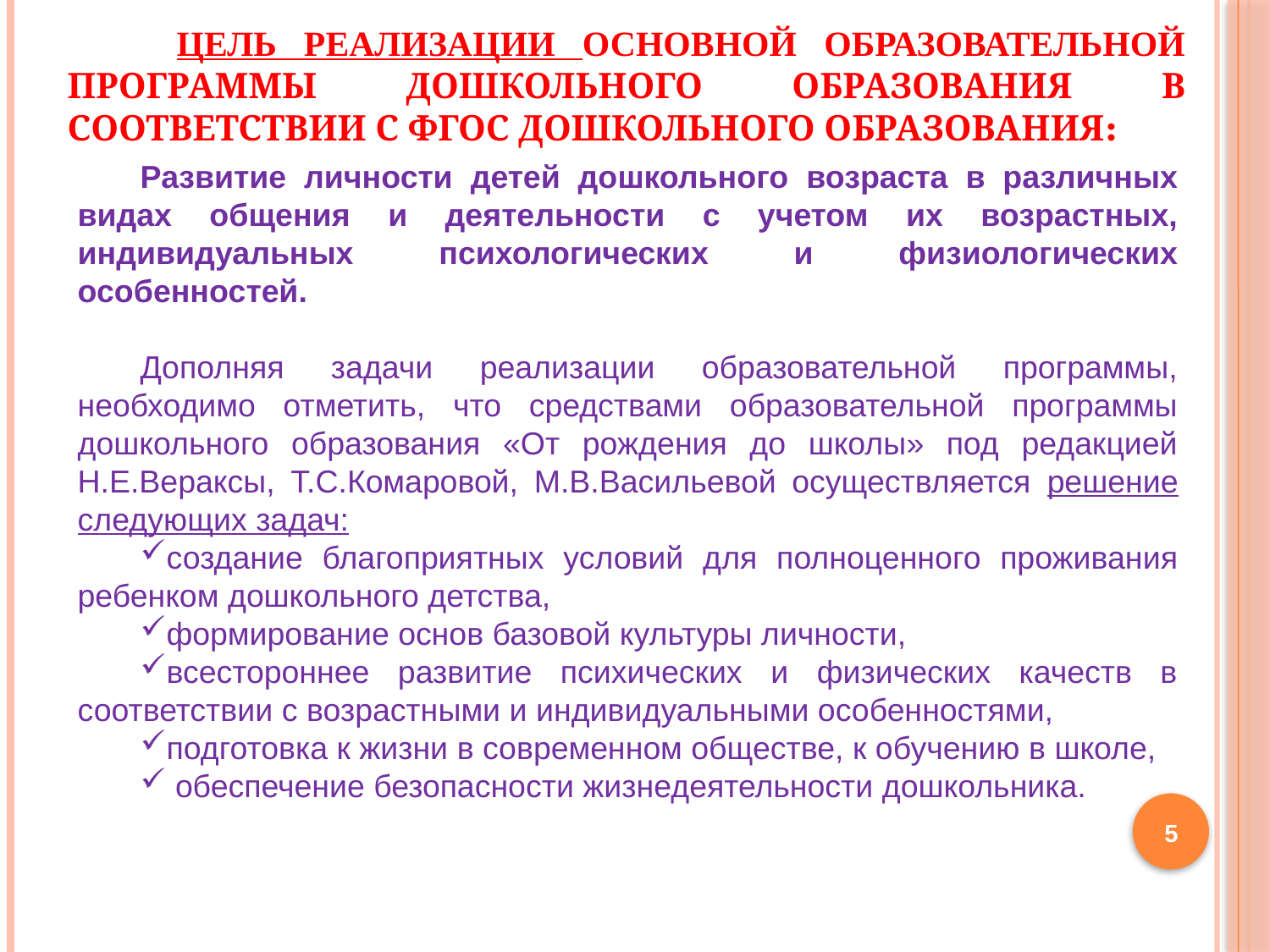

# Цель реализации основной образовательной программы дошкольного образования в соответствии с ФГОС дошкольного образования:
Развитие личности детей дошкольного возраста в различных видах общения и деятельности с учетом их возрастных, индивидуальных психологических и физиологических особенностей.

Дополняя задачи реализации образовательной программы, необходимо отметить, что средствами образовательной программы дошкольного образования «От рождения до школы» под редакцией Н.Е.Вераксы, Т.С.Комаровой, М.В.Васильевой осуществляется решение следующих задач:
создание благоприятных условий для полноценного проживания ребенком дошкольного детства,
формирование основ базовой культуры личности,
всестороннее развитие психических и физических качеств в соответствии с возрастными и индивидуальными особенностями,
подготовка к жизни в современном обществе, к обучению в школе,
 обеспечение безопасности жизнедеятельности дошкольника.

5